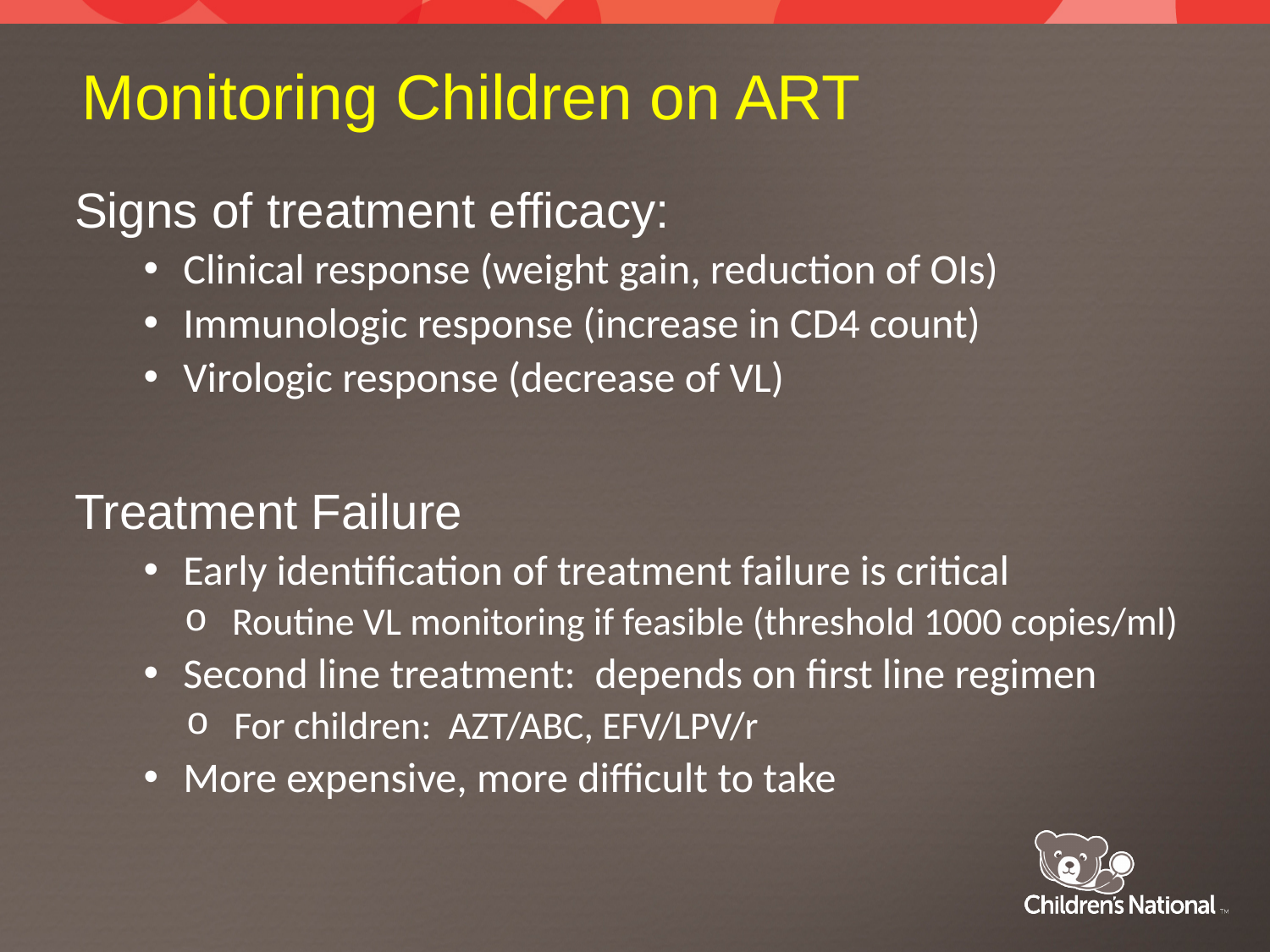

# Monitoring Children on ART
Signs of treatment efficacy:
Clinical response (weight gain, reduction of OIs)
Immunologic response (increase in CD4 count)
Virologic response (decrease of VL)

Treatment Failure
Early identification of treatment failure is critical
Routine VL monitoring if feasible (threshold 1000 copies/ml)
Second line treatment:  depends on first line regimen
For children:  AZT/ABC, EFV/LPV/r
More expensive, more difficult to take